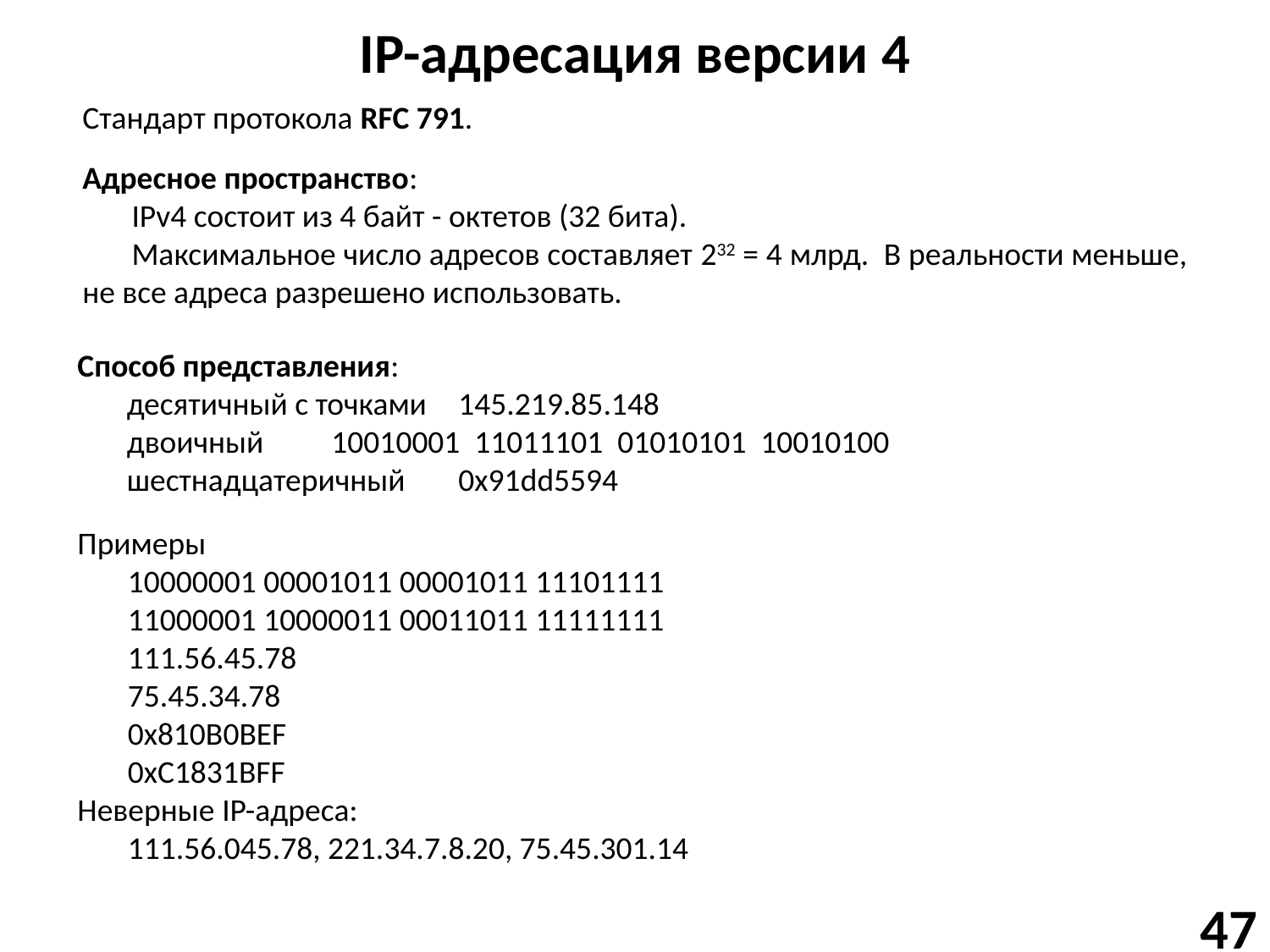

# IP-адресация версии 4
Стандарт протокола RFC 791.
Адресное пространство:
IPv4 состоит из 4 байт - октетов (32 бита).
Максимальное число адресов составляет 232 = 4 млрд.  В реальности меньше, не все адреса разрешено использовать.
Способ представления:
десятичный с точками	145.219.85.148
двоичный	10010001  11011101  01010101  10010100
шестнадцатеричный	0x91dd5594
Примеры
10000001 00001011 00001011 11101111
11000001 10000011 00011011 11111111
111.56.45.78
75.45.34.78
0x810B0BEF
0xC1831BFF
Неверные IP-адреса:
111.56.045.78, 221.34.7.8.20, 75.45.301.14
47